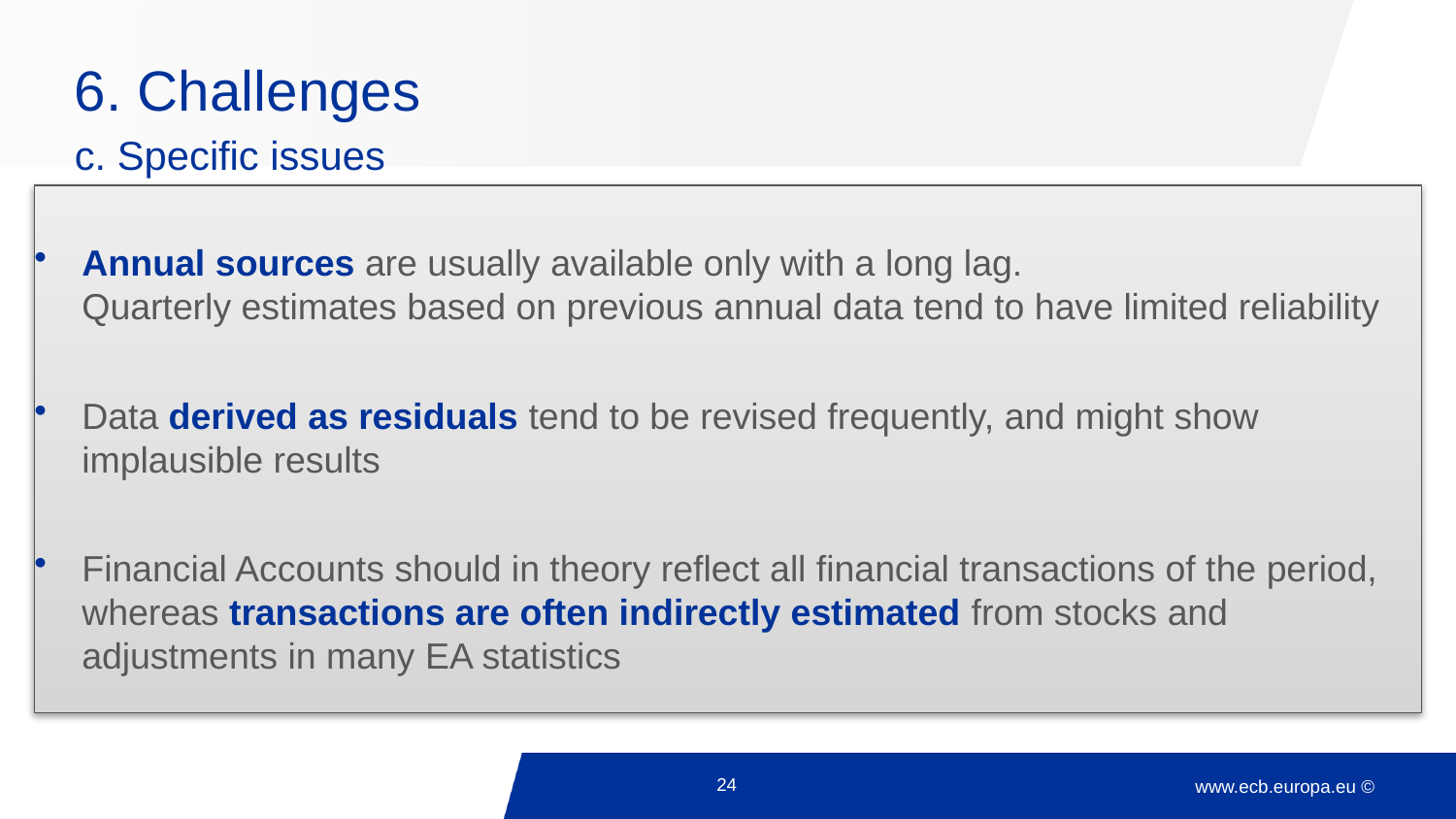

# 6. Challenges c. Specific issues

Annual sources are usually available only with a long lag.
Quarterly estimates based on previous annual data tend to have limited reliability

Data derived as residuals tend to be revised frequently, and might show implausible results

Financial Accounts should in theory reflect all financial transactions of the period, whereas transactions are often indirectly estimated from stocks and adjustments in many EA statistics

24